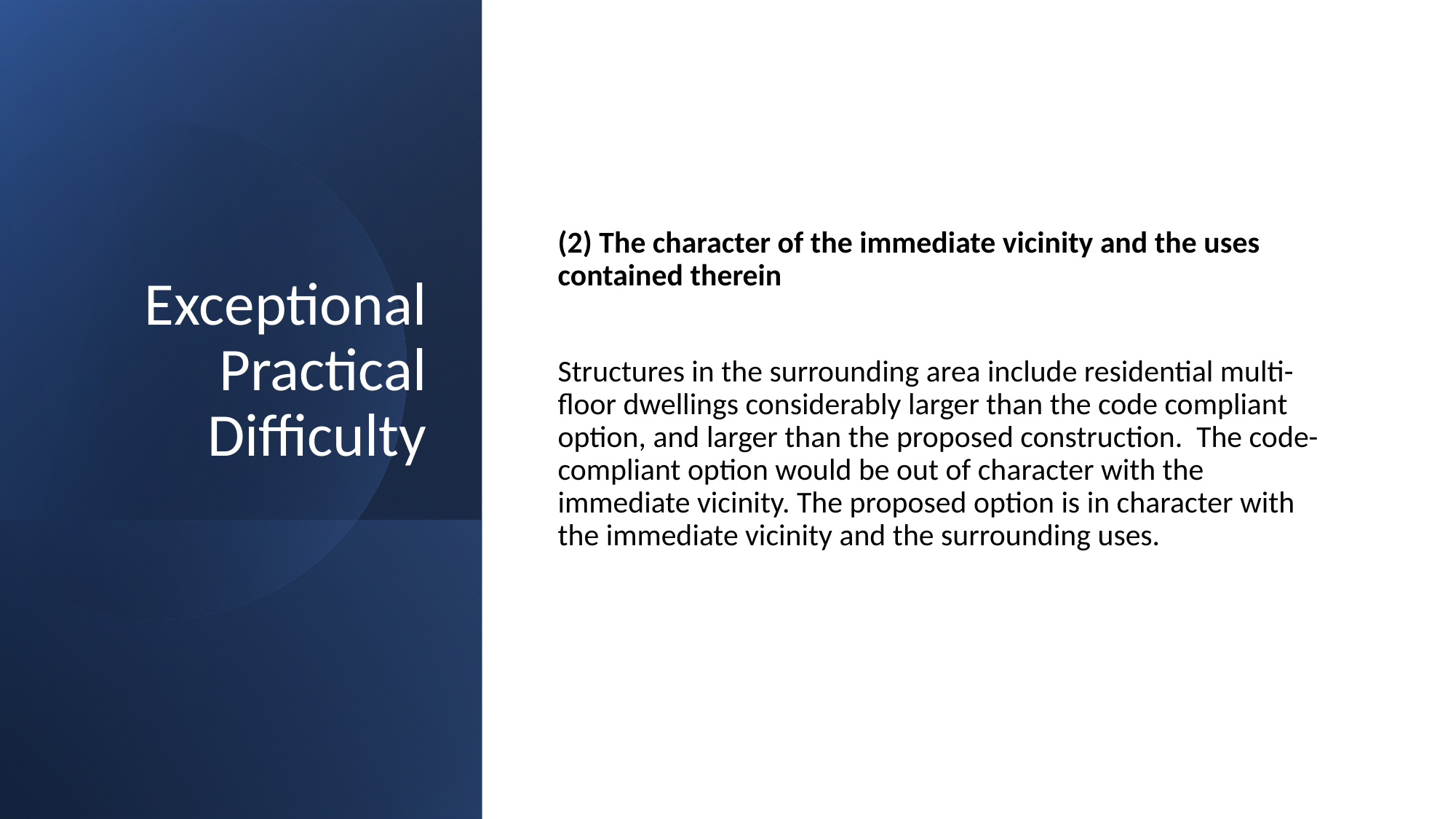

# Exceptional Practical Difficulty
(2) The character of the immediate vicinity and the uses contained therein

Structures in the surrounding area include residential multi-floor dwellings considerably larger than the code compliant option, and larger than the proposed construction.  The code-compliant option would be out of character with the immediate vicinity. The proposed option is in character with the immediate vicinity and the surrounding uses.

26